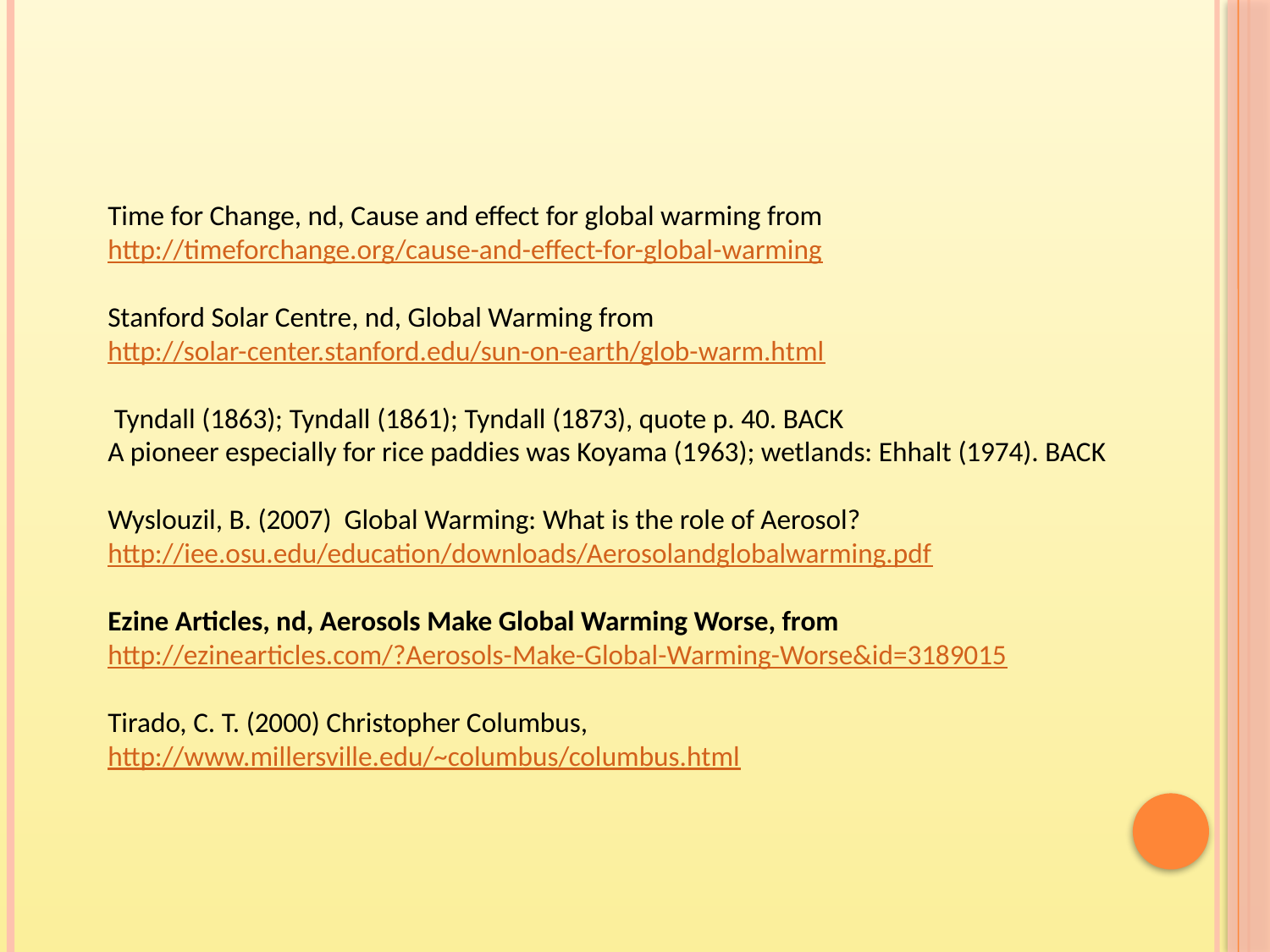

Time for Change, nd, Cause and effect for global warming from
http://timeforchange.org/cause-and-effect-for-global-warming

Stanford Solar Centre, nd, Global Warming from
http://solar-center.stanford.edu/sun-on-earth/glob-warm.html

 Tyndall (1863); Tyndall (1861); Tyndall (1873), quote p. 40. BACK
A pioneer especially for rice paddies was Koyama (1963); wetlands: Ehhalt (1974). BACK

Wyslouzil, B. (2007)  Global Warming: What is the role of Aerosol?
http://iee.osu.edu/education/downloads/Aerosolandglobalwarming.pdf

Ezine Articles, nd, Aerosols Make Global Warming Worse, from
http://ezinearticles.com/?Aerosols-Make-Global-Warming-Worse&id=3189015

Tirado, C. T. (2000) Christopher Columbus,
http://www.millersville.edu/~columbus/columbus.html